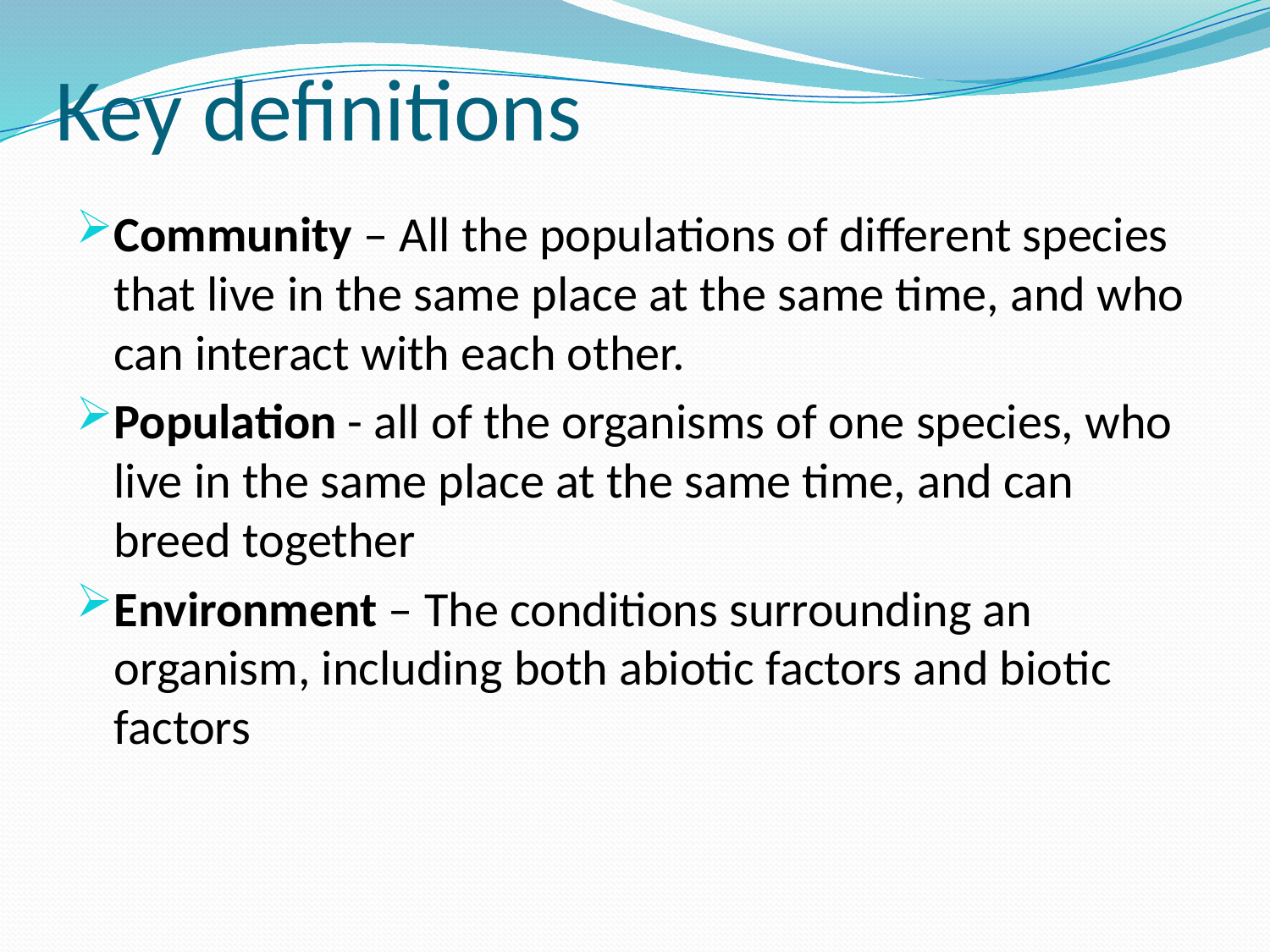

# Key definitions
Community – All the populations of different species that live in the same place at the same time, and who can interact with each other.
Population - all of the organisms of one species, who live in the same place at the same time, and can breed together
Environment – The conditions surrounding an organism, including both abiotic factors and biotic factors